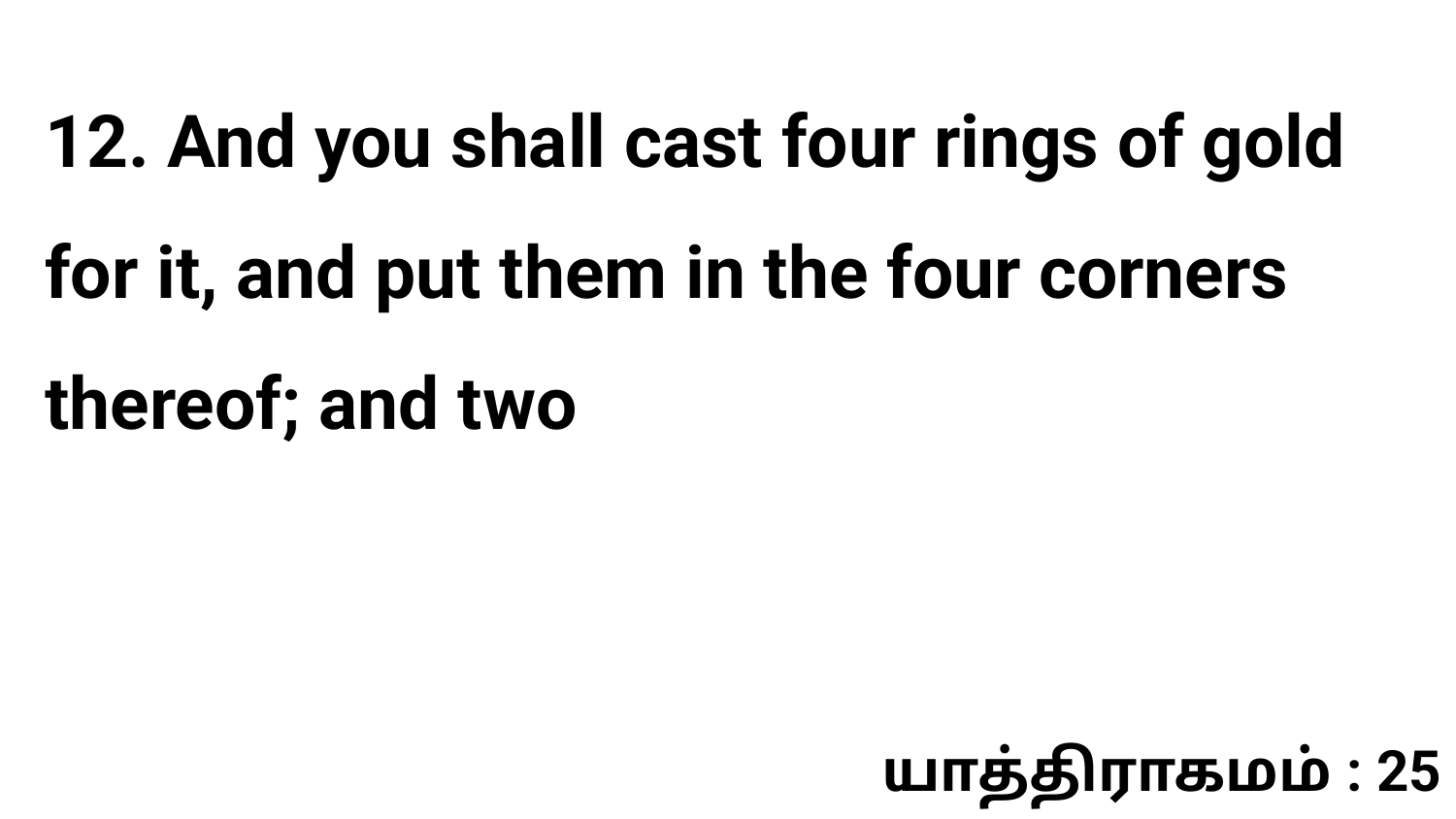

12. And you shall cast four rings of gold for it, and put them in the four corners thereof; and two
யாத்திராகமம் : 25